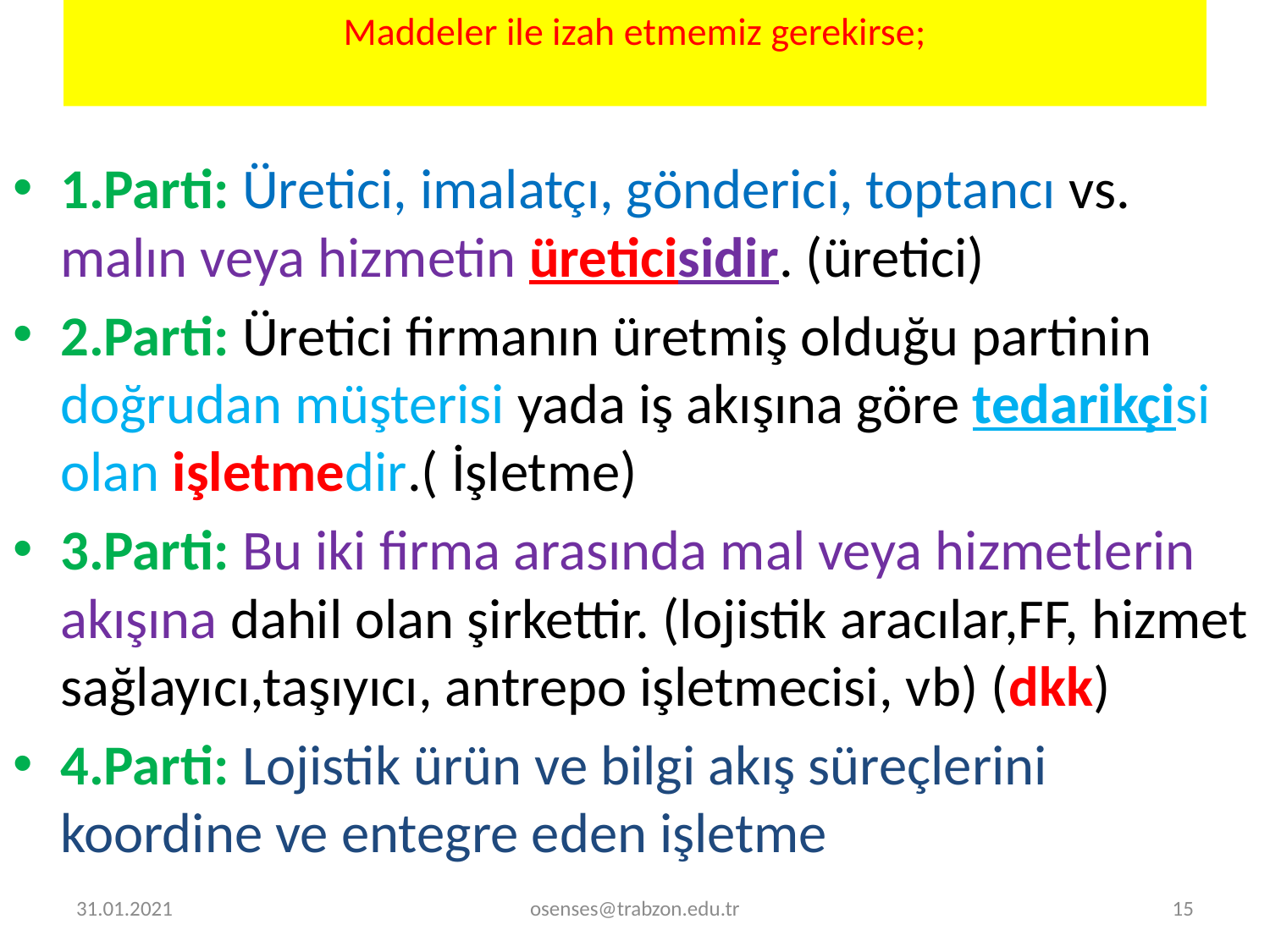

# Maddeler ile izah etmemiz gerekirse;
1.Parti: Üretici, imalatçı, gönderici, toptancı vs. malın veya hizmetin üreticisidir. (üretici)
2.Parti: Üretici firmanın üretmiş olduğu partinin doğrudan müşterisi yada iş akışına göre tedarikçisi olan işletmedir.( İşletme)
3.Parti: Bu iki firma arasında mal veya hizmetlerin akışına dahil olan şirkettir. (lojistik aracılar,FF, hizmet sağlayıcı,taşıyıcı, antrepo işletmecisi, vb) (dkk)
4.Parti: Lojistik ürün ve bilgi akış süreçlerini koordine ve entegre eden işletme
31.01.2021
osenses@trabzon.edu.tr
15